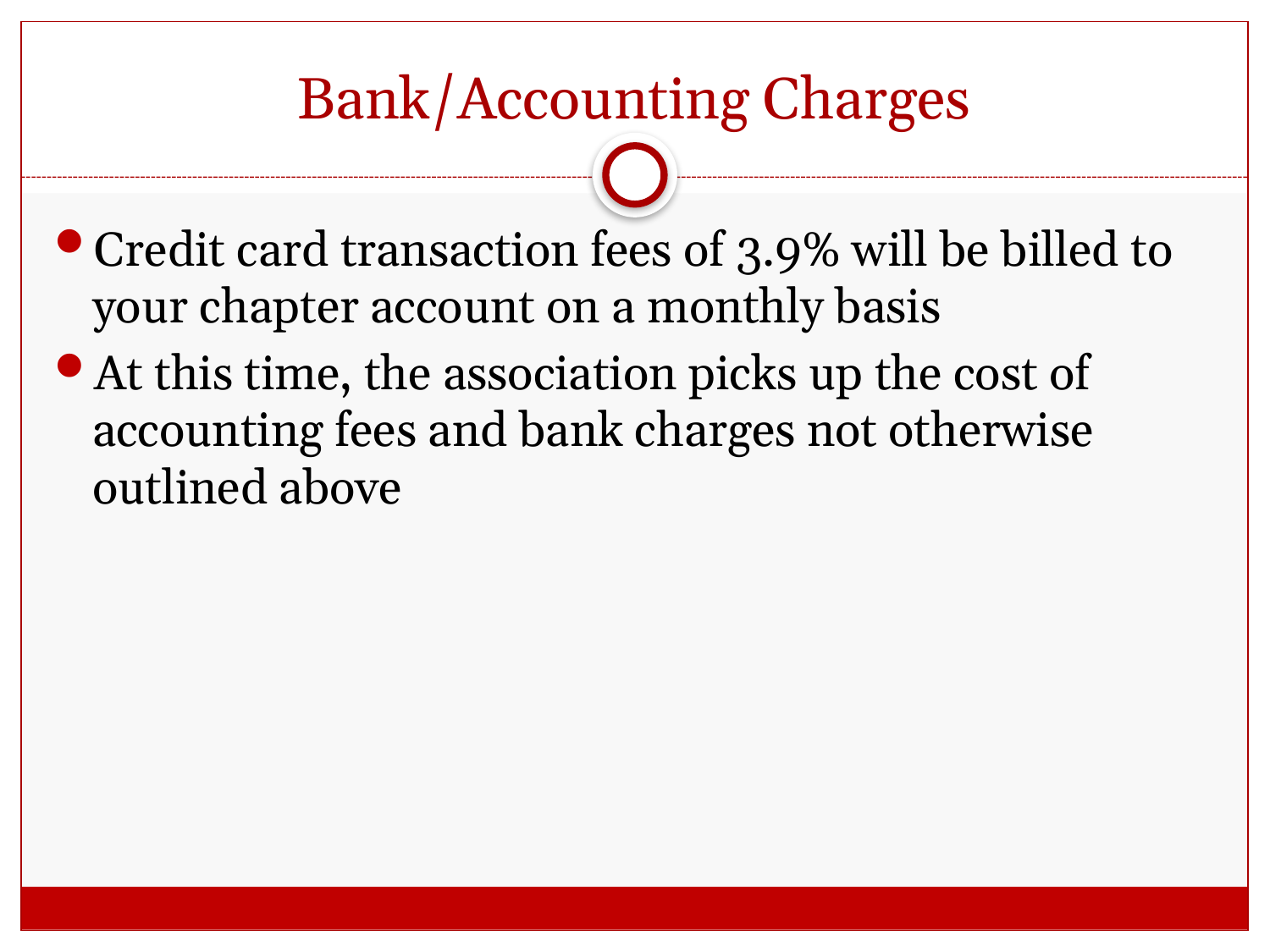

# Bank/Accounting Charges
Credit card transaction fees of 3.9% will be billed to your chapter account on a monthly basis
At this time, the association picks up the cost of accounting fees and bank charges not otherwise outlined above